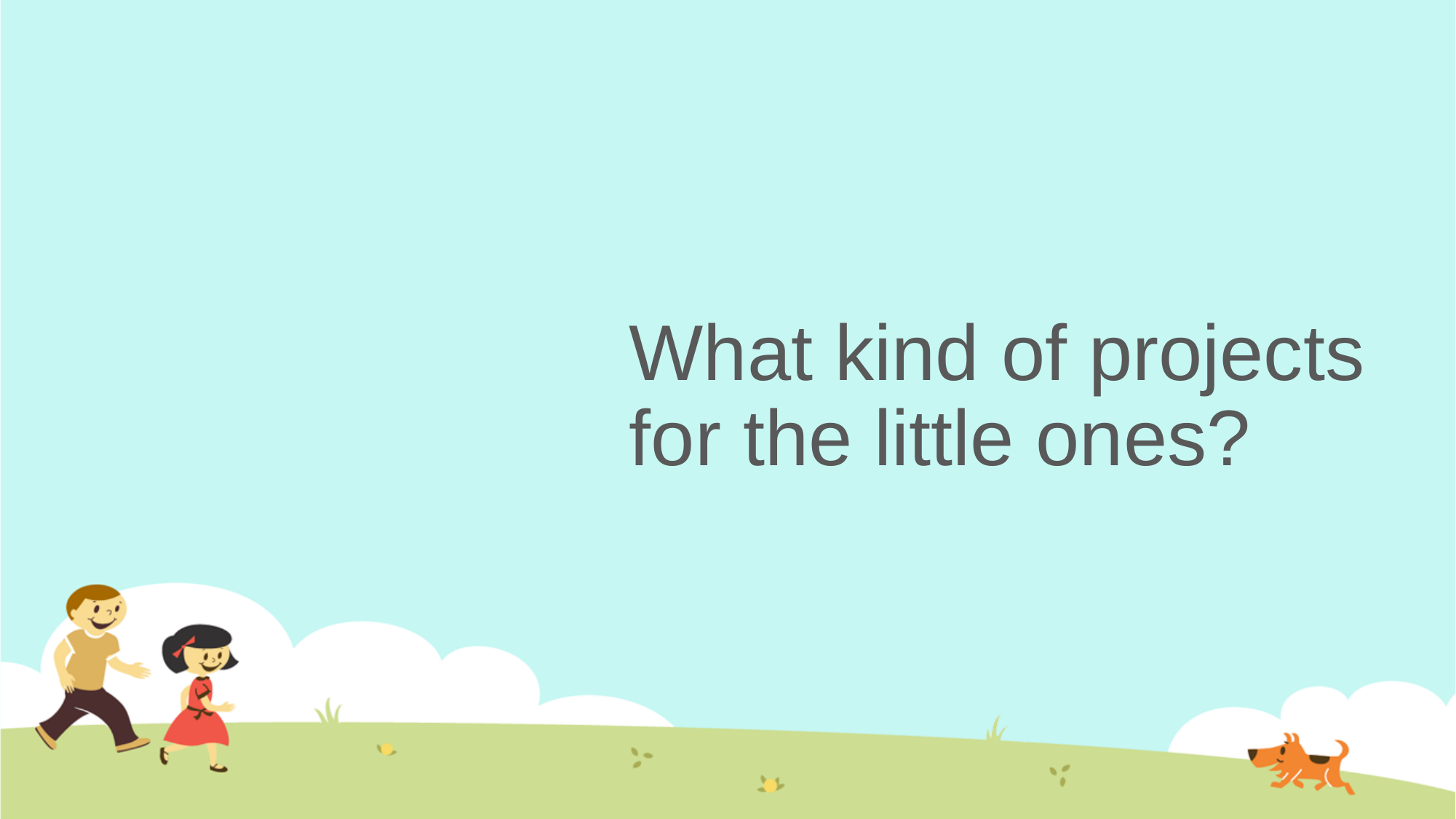

# What kind of projects for the little ones?